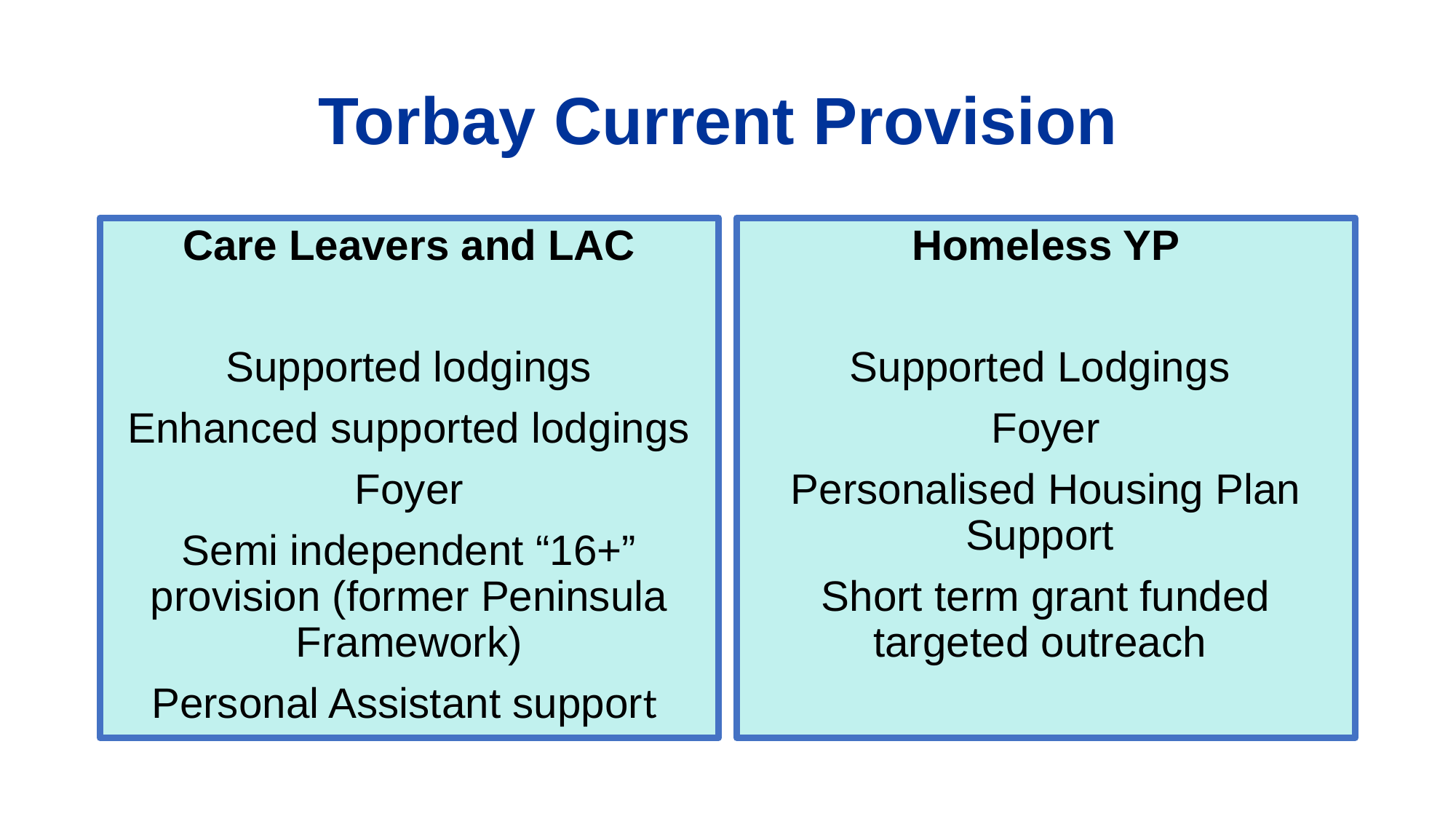

# Torbay Current Provision
Care Leavers and LAC

Supported lodgings
Enhanced supported lodgings
Foyer
Semi independent “16+” provision (former Peninsula Framework)
Personal Assistant support

Homeless YP

Supported Lodgings
Foyer
Personalised Housing Plan Support
Short term grant funded targeted outreach